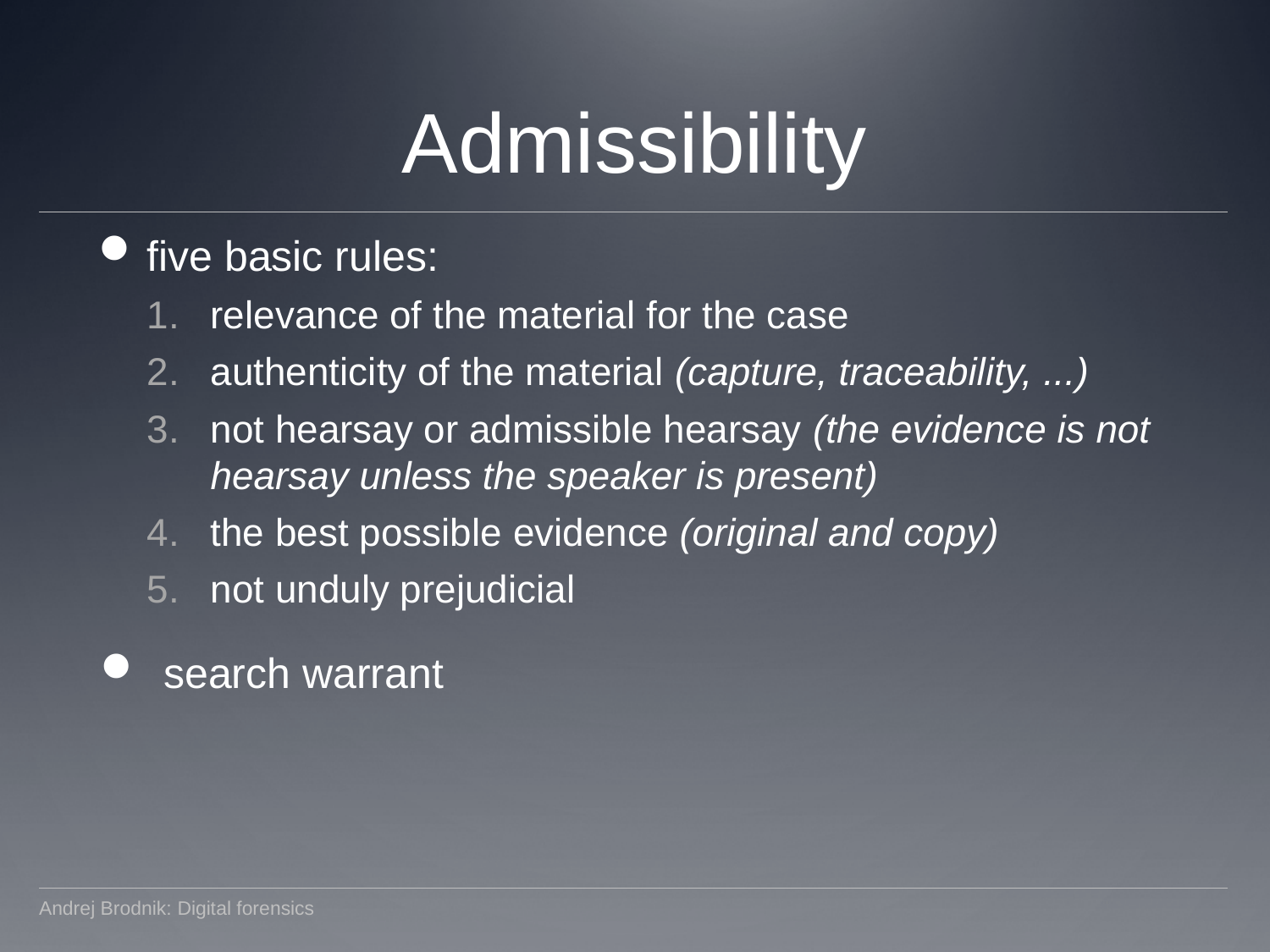

# Admissibility
five basic rules:
relevance of the material for the case
authenticity of the material (capture, traceability, ...)
not hearsay or admissible hearsay (the evidence is not hearsay unless the speaker is present)
the best possible evidence (original and copy)
not unduly prejudicial
search warrant
Andrej Brodnik: Digital forensics